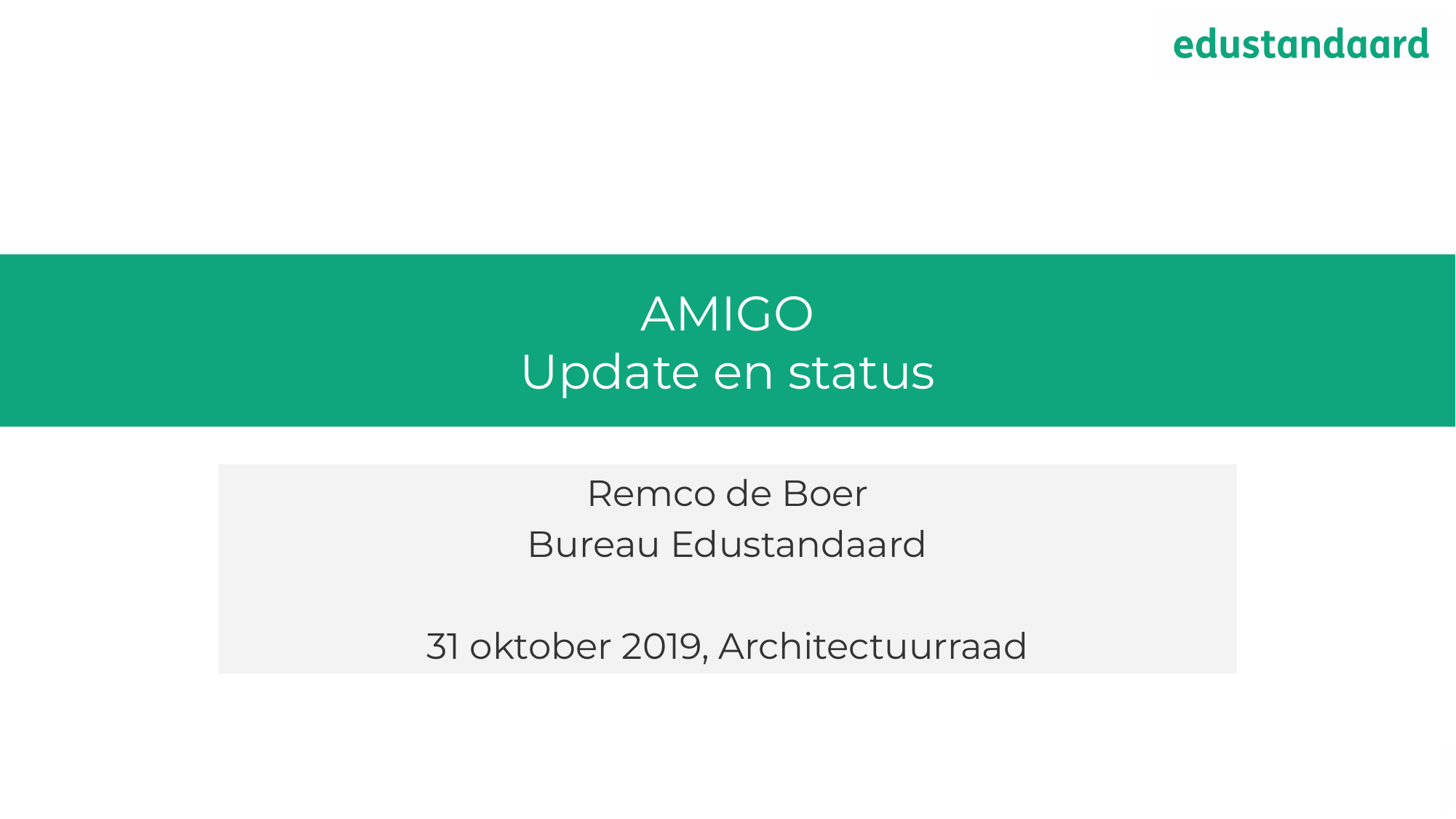

# AMIGO
Update en status
Remco de Boer
Bureau Edustandaard

31 oktober 2019, Architectuurraad